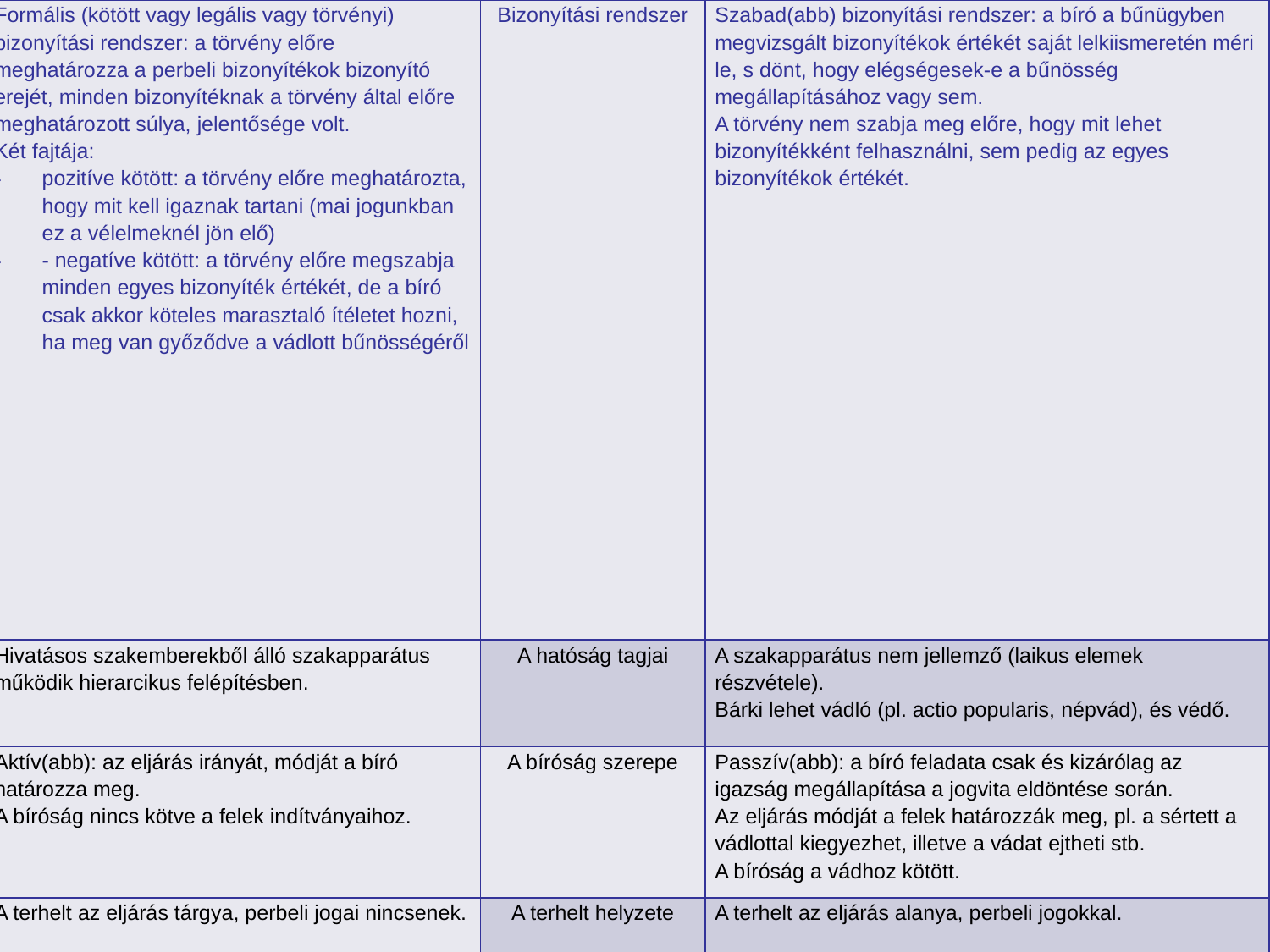

| Formális (kötött vagy legális vagy törvényi) bizonyítási rendszer: a törvény előre meghatározza a perbeli bizonyítékok bizonyító erejét, minden bizonyítéknak a törvény által előre meghatározott súlya, jelentősége volt. Két fajtája: pozitíve kötött: a törvény előre meghatározta, hogy mit kell igaznak tartani (mai jogunkban ez a vélelmeknél jön elő) - negatíve kötött: a törvény előre megszabja minden egyes bizonyíték értékét, de a bíró csak akkor köteles marasztaló ítéletet hozni, ha meg van győződve a vádlott bűnösségéről | Bizonyítási rendszer | Szabad(abb) bizonyítási rendszer: a bíró a bűnügyben megvizsgált bizonyítékok értékét saját lelkiismeretén méri le, s dönt, hogy elégségesek-e a bűnösség megállapításához vagy sem. A törvény nem szabja meg előre, hogy mit lehet bizonyítékként felhasználni, sem pedig az egyes bizonyítékok értékét. |
| --- | --- | --- |
| Hivatásos szakemberekből álló szakapparátus működik hierarcikus felépítésben. | A hatóság tagjai | A szakapparátus nem jellemző (laikus elemek részvétele). Bárki lehet vádló (pl. actio popularis, népvád), és védő. |
| Aktív(abb): az eljárás irányát, módját a bíró határozza meg. A bíróság nincs kötve a felek indítványaihoz. | A bíróság szerepe | Passzív(abb): a bíró feladata csak és kizárólag az igazság megállapítása a jogvita eldöntése során. Az eljárás módját a felek határozzák meg, pl. a sértett a vádlottal kiegyezhet, illetve a vádat ejtheti stb. A bíróság a vádhoz kötött. |
| A terhelt az eljárás tárgya, perbeli jogai nincsenek. | A terhelt helyzete | A terhelt az eljárás alanya, perbeli jogokkal. |